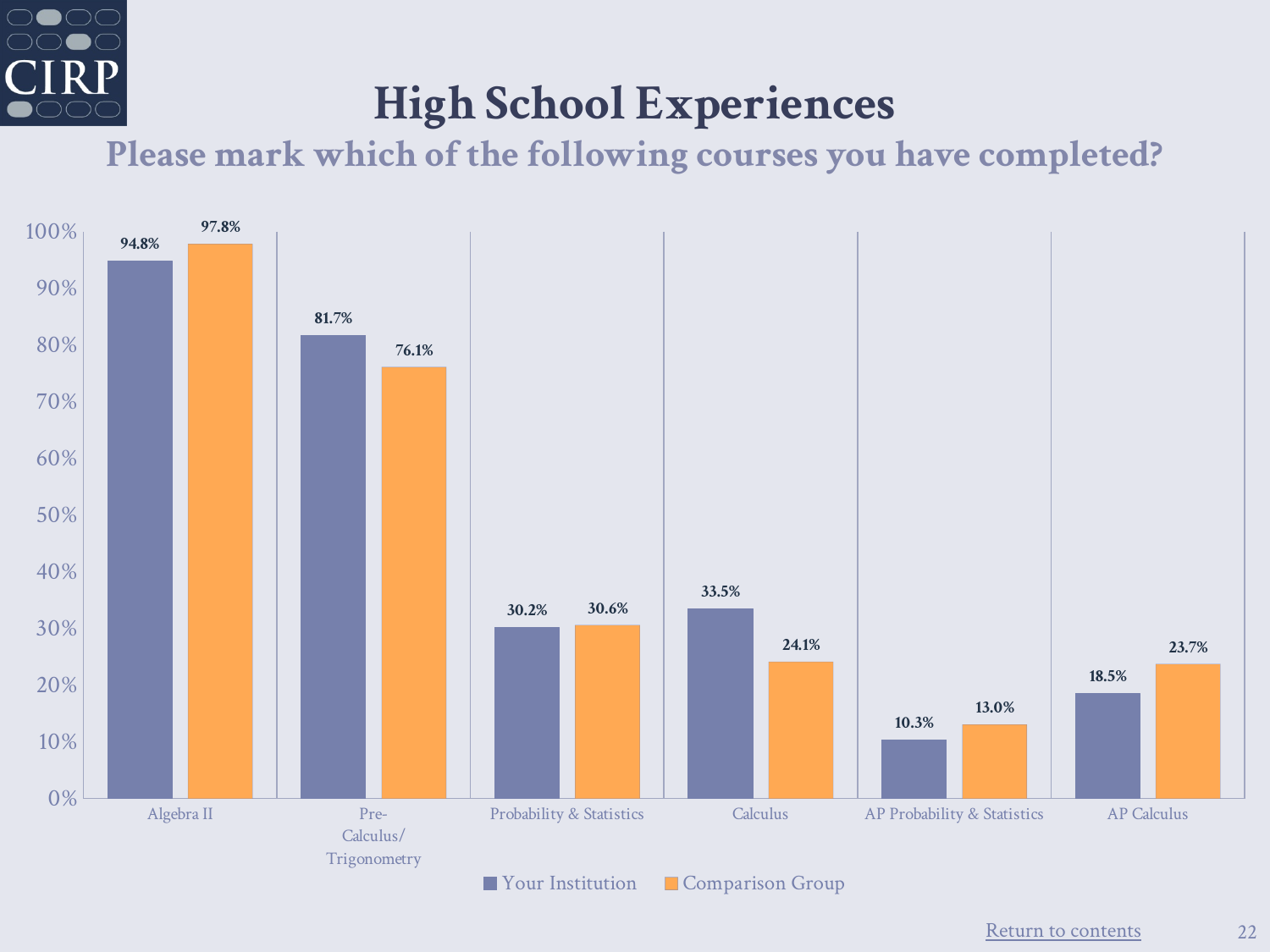

# High School Experiences Please mark which of the following courses you have completed?

### Chart

| Category | Your Institution | Comparison Group |
|---|---|---|
| Algebra II | 0.948 | 0.978 |
| Pre-Calculus/Trigonometry | 0.817 | 0.761 |
| Probability & Statistics | 0.302 | 0.306 |
| Calculus | 0.335 | 0.241 |
| AP Probability & Statistics | 0.103 | 0.13 |
| AP Calculus | 0.185 | 0.237 |
22